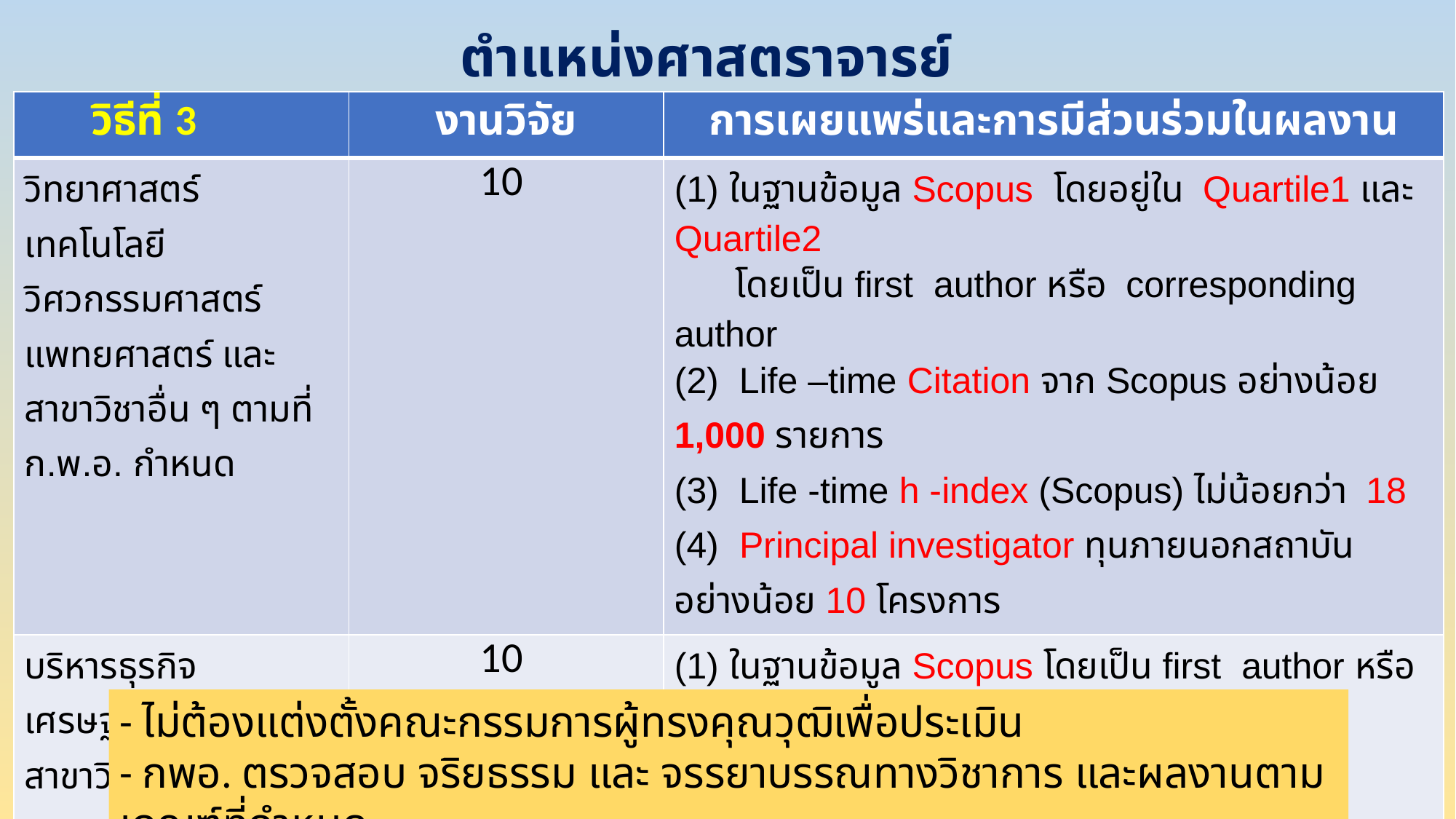

ตำแหน่งศาสตราจารย์

| วิธีที่ 3 | งานวิจัย | การเผยแพร่และการมีส่วนร่วมในผลงาน |
| --- | --- | --- |
| วิทยาศาสตร์ เทคโนโลยี วิศวกรรมศาสตร์ แพทยศาสตร์ และสาขาวิชาอื่น ๆ ตามที่ ก.พ.อ. กำหนด | 10 | (1) ในฐานข้อมูล Scopus โดยอยู่ใน Quartile1 และ Quartile2 โดยเป็น first author หรือ corresponding author (2) Life –time Citation จาก Scopus อย่างน้อย 1,000 รายการ (3) Life -time h -index (Scopus) ไม่น้อยกว่า 18 (4) Principal investigator ทุนภายนอกสถาบัน อย่างน้อย 10 โครงการ |
| บริหารธุรกิจ เศรษฐศาสตร์ และสาขาวิชาอื่น ๆ ตามที่ ก.พ.อ. กำหนด | 10 | (1) ในฐานข้อมูล Scopus โดยเป็น first author หรือ corresponding author (2) Life –time Citation จาก Scopus - สาขาบริหารธุรกิจ 500 รายการ - สาขาเศรษฐศาสตร์ 200 รายการ (3) Life -time h -index (Scopus) ไม่น้อยกว่า 8 (4) Principal investigator ทุนภายนอกสถาบัน อย่างน้อย 10 โครงการ |
- ไม่ต้องแต่งตั้งคณะกรรมการผู้ทรงคุณวุฒิเพื่อประเมิน
- กพอ. ตรวจสอบ จริยธรรม และ จรรยาบรรณทางวิชาการ และผลงานตามเกณฑ์ที่กำหนด